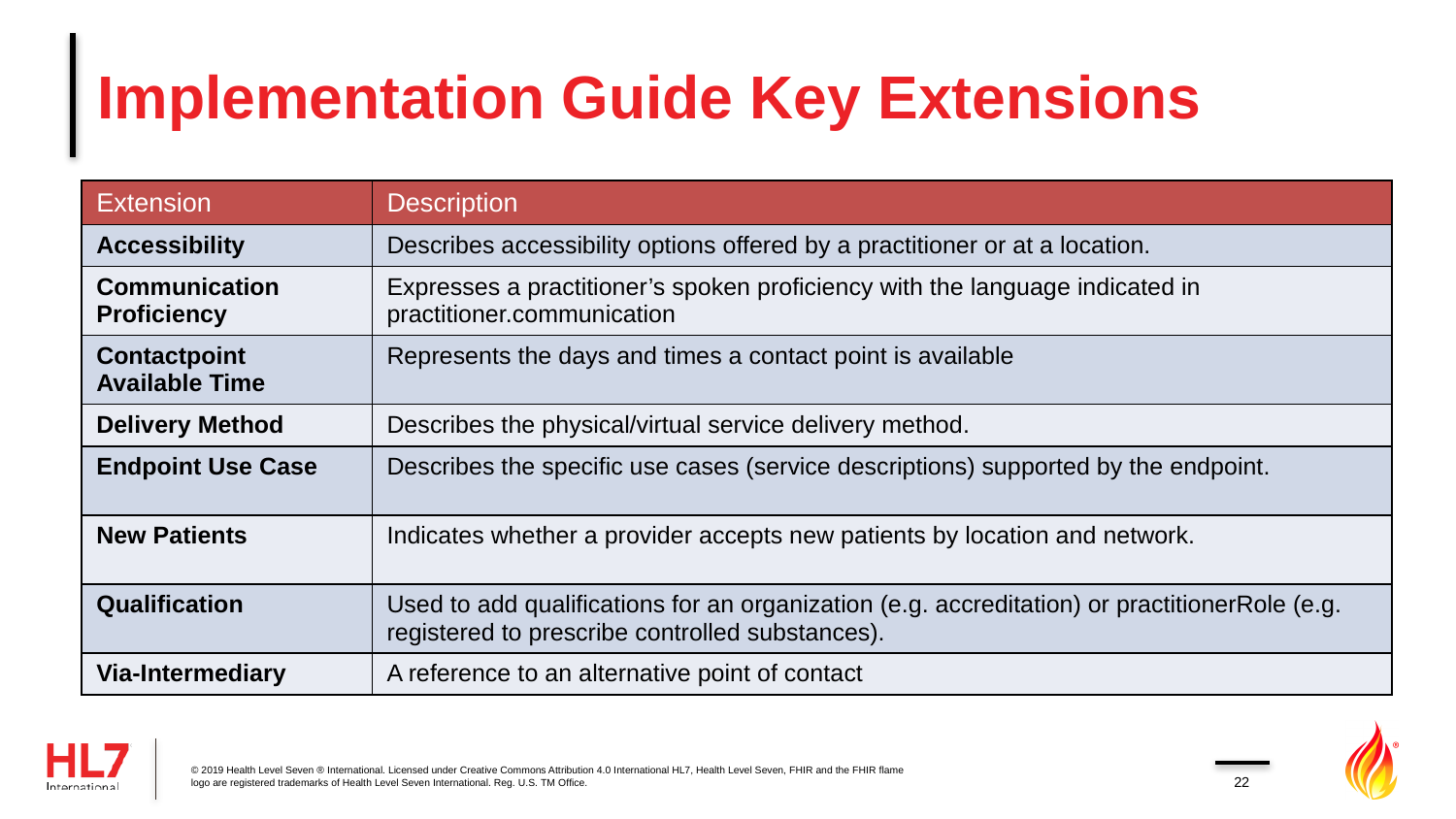

# Implementation Guide Key Extensions
| Extension | Description |
| --- | --- |
| Accessibility | Describes accessibility options offered by a practitioner or at a location. |
| Communication Proficiency | Expresses a practitioner’s spoken proficiency with the language indicated in practitioner.communication |
| Contactpoint Available Time | Represents the days and times a contact point is available |
| Delivery Method | Describes the physical/virtual service delivery method. |
| Endpoint Use Case | Describes the specific use cases (service descriptions) supported by the endpoint. |
| New Patients | Indicates whether a provider accepts new patients by location and network. |
| Qualification | Used to add qualifications for an organization (e.g. accreditation) or practitionerRole (e.g. registered to prescribe controlled substances). |
| Via-Intermediary | A reference to an alternative point of contact |
© 2019 Health Level Seven ® International. Licensed under Creative Commons Attribution 4.0 International HL7, Health Level Seven, FHIR and the FHIR flame logo are registered trademarks of Health Level Seven International. Reg. U.S. TM Office.
22